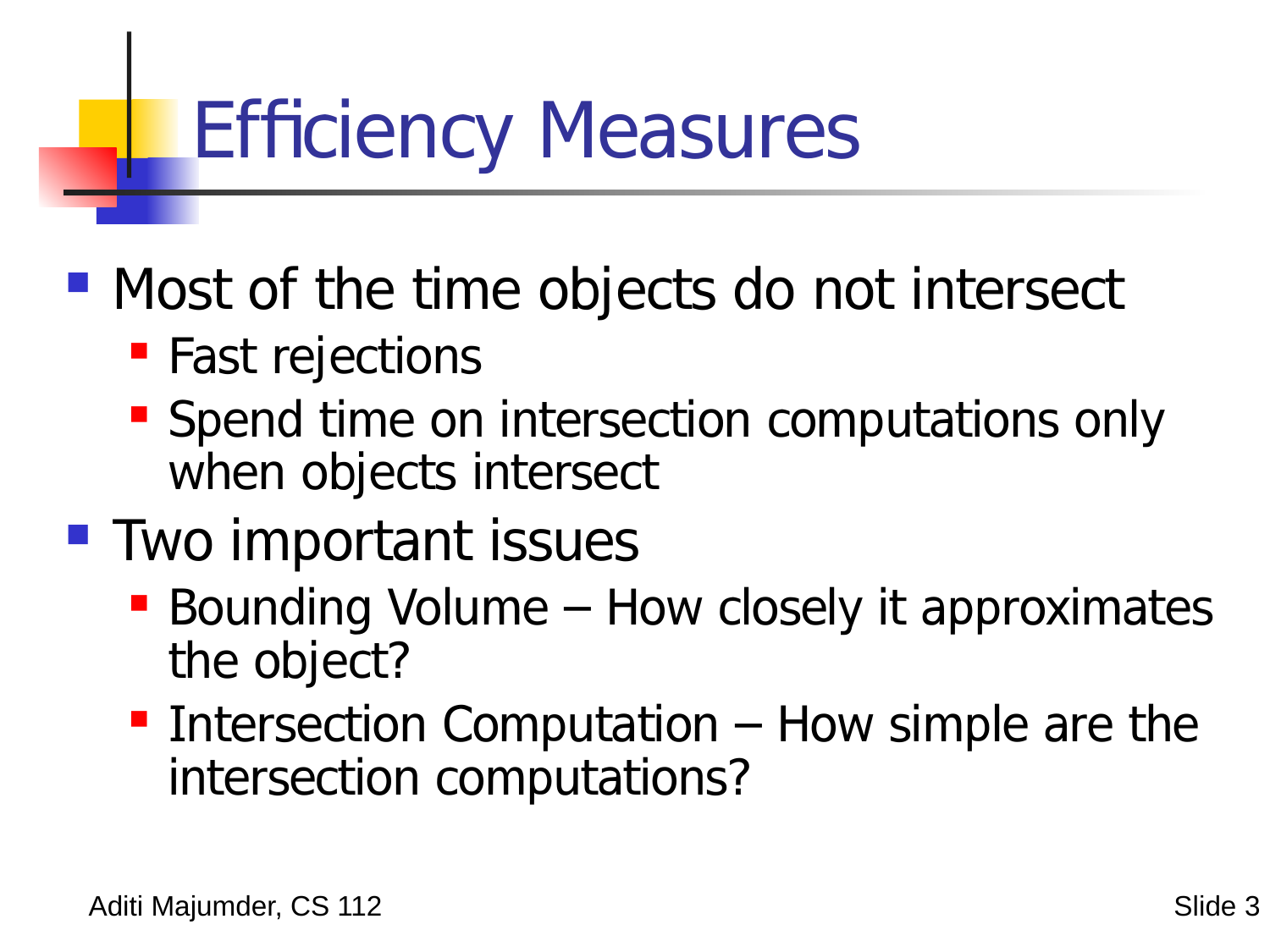

# Efficiency Measures
Most of the time objects do not intersect
Fast rejections
Spend time on intersection computations only when objects intersect
Two important issues
Bounding Volume – How closely it approximates the object?
Intersection Computation – How simple are the intersection computations?